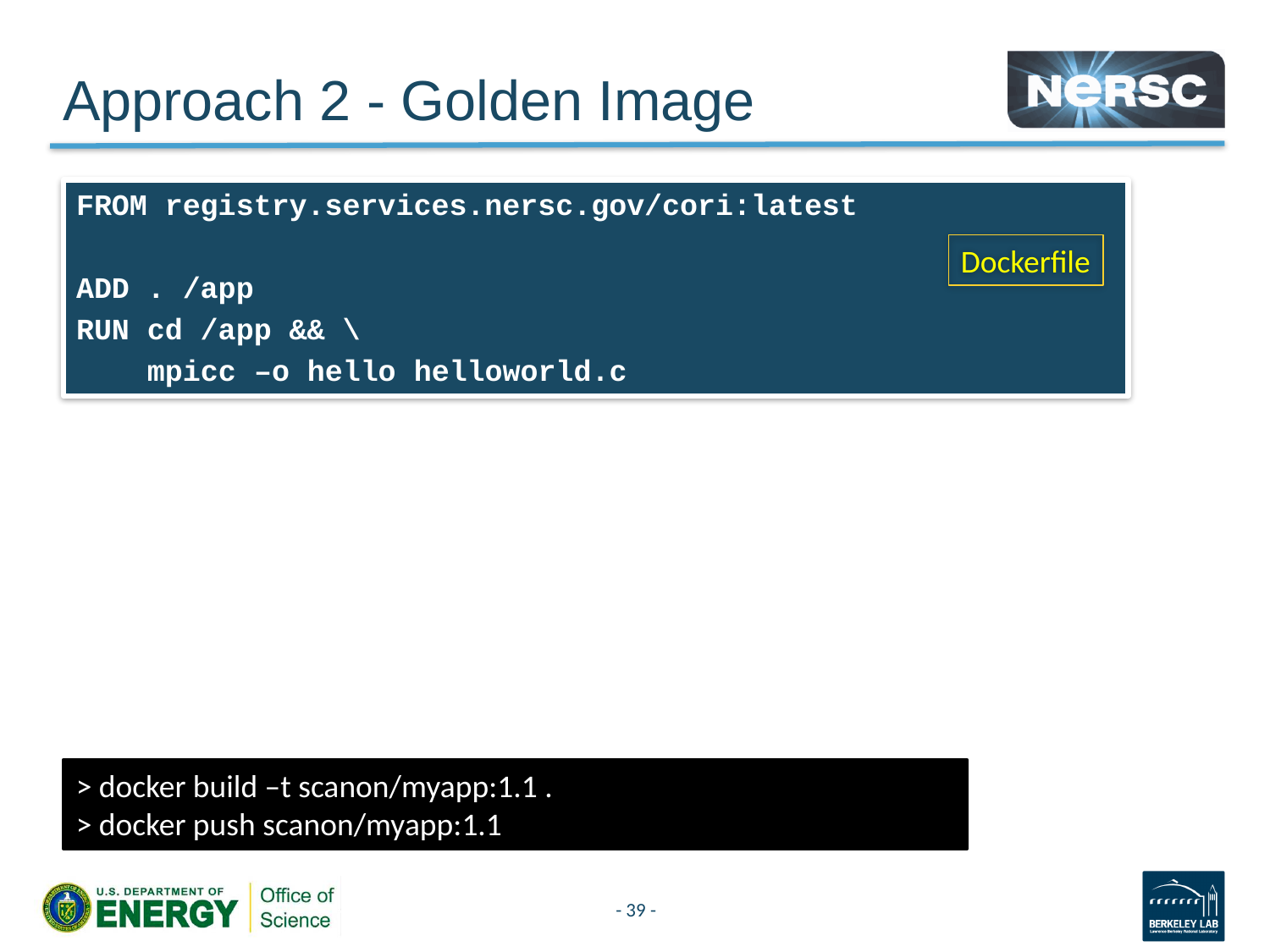

# Approach 2 - Golden Image
FROM registry.services.nersc.gov/cori:latest

ADD . /app
RUN cd /app && \
    mpicc –o hello helloworld.c
Dockerfile
> docker build –t scanon/myapp:1.1 .
> docker push scanon/myapp:1.1
- 39 -